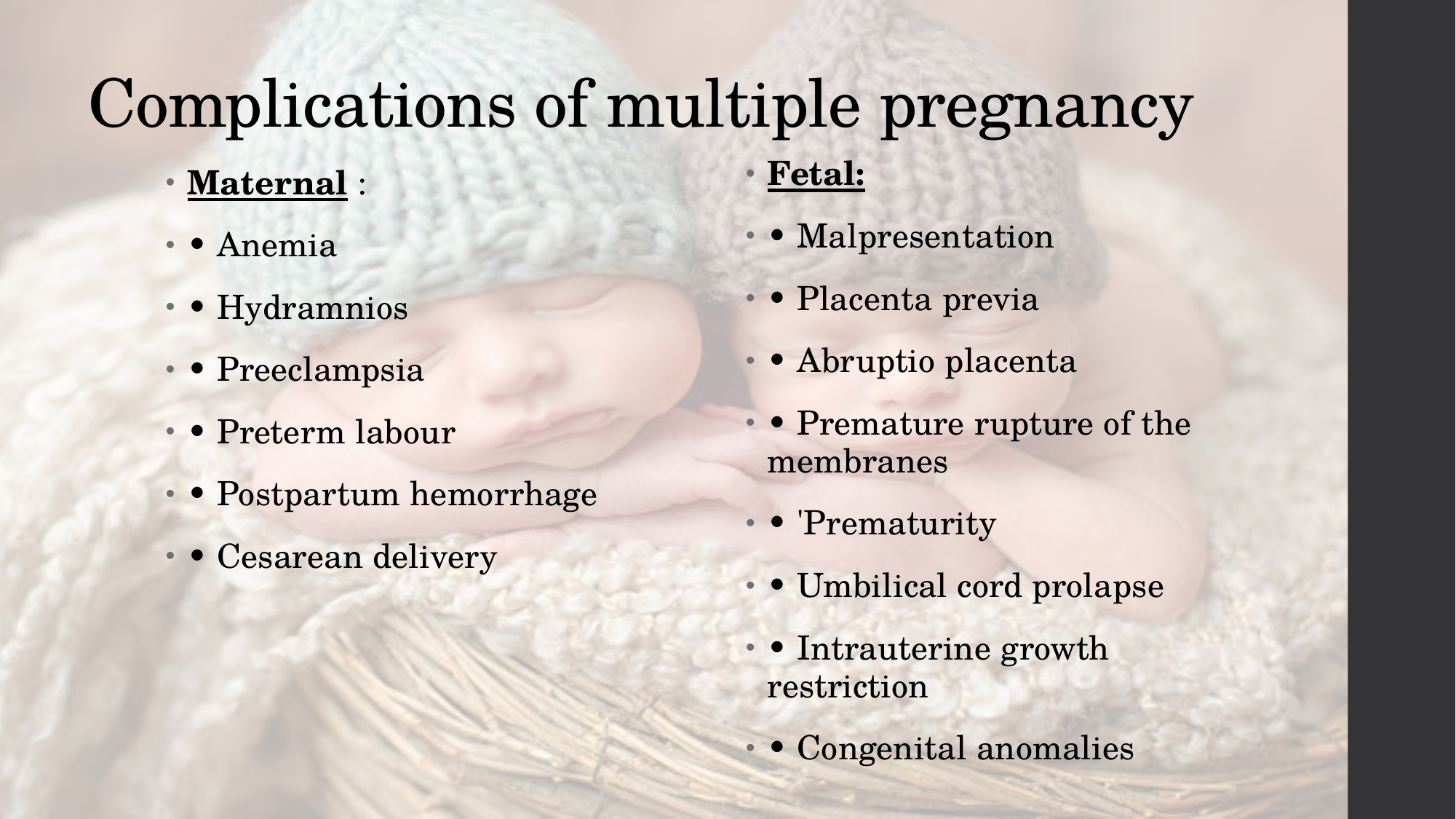

# Complications of multiple pregnancy
Fetal:
• Malpresentation
• Placenta previa
• Abruptio placenta
• Premature rupture of the membranes
• 'Prematurity
• Umbilical cord prolapse
• Intrauterine growth restriction
• Congenital anomalies
Maternal :
• Anemia
• Hydramnios
• Preeclampsia
• Preterm labour
• Postpartum hemorrhage
• Cesarean delivery